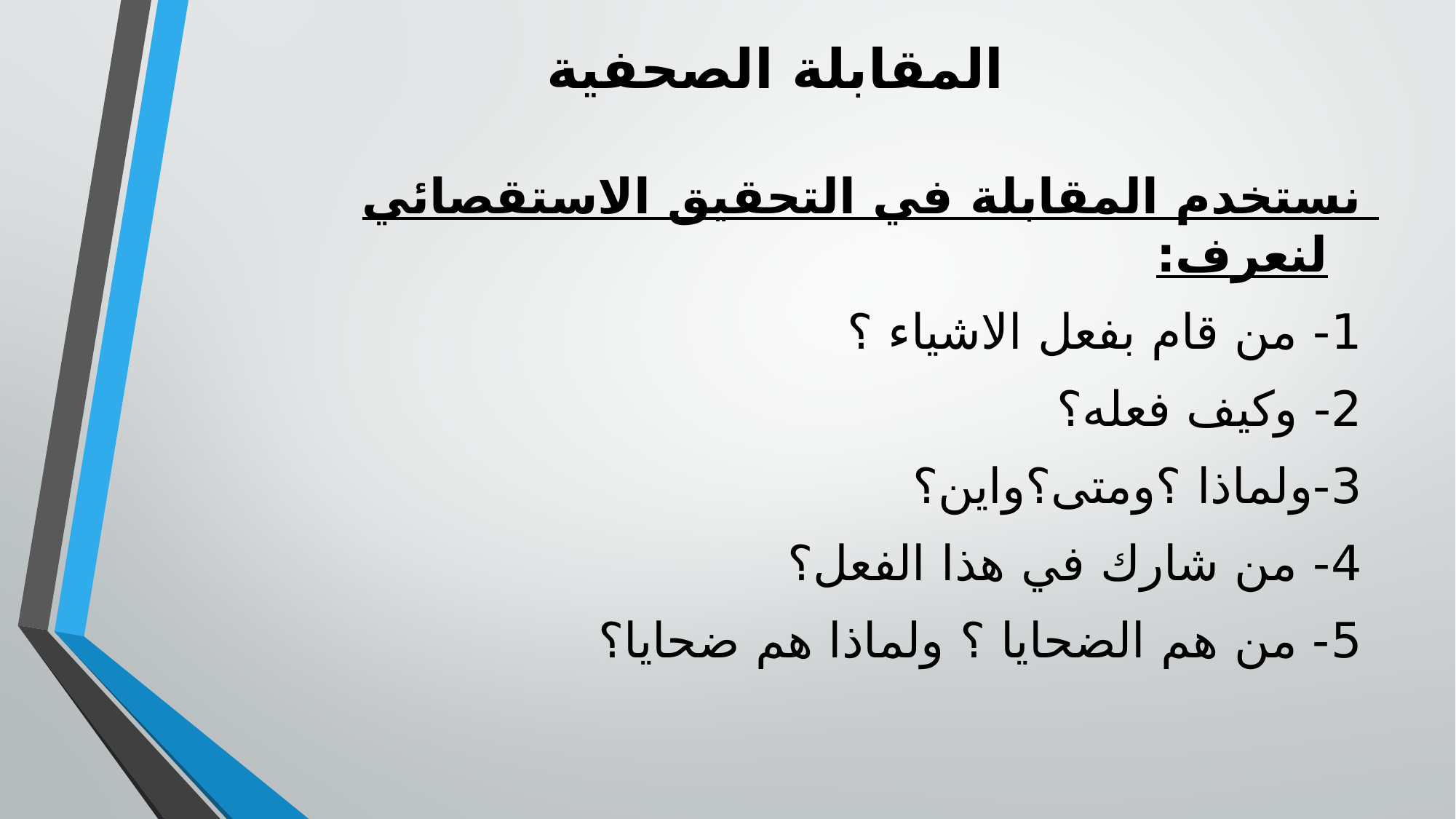

# المقابلة الصحفية
نستخدم المقابلة في التحقيق الاستقصائي لنعرف:
1- من قام بفعل الاشياء ؟
2- وكيف فعله؟
3-ولماذا ؟ومتى؟واين؟
4- من شارك في هذا الفعل؟
5- من هم الضحايا ؟ ولماذا هم ضحايا؟